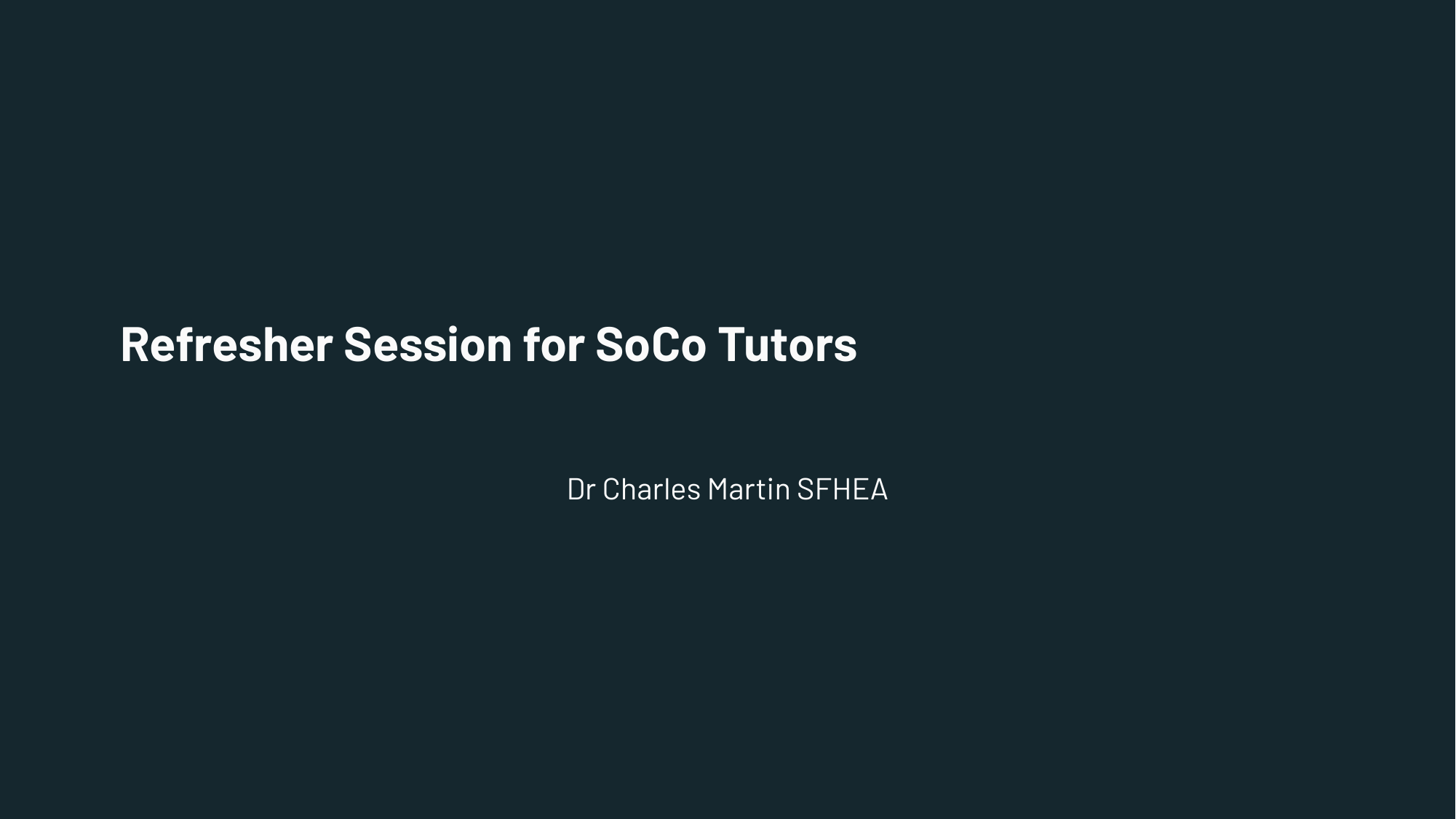

# Refresher Session for SoCo Tutors
Dr Charles Martin SFHEA